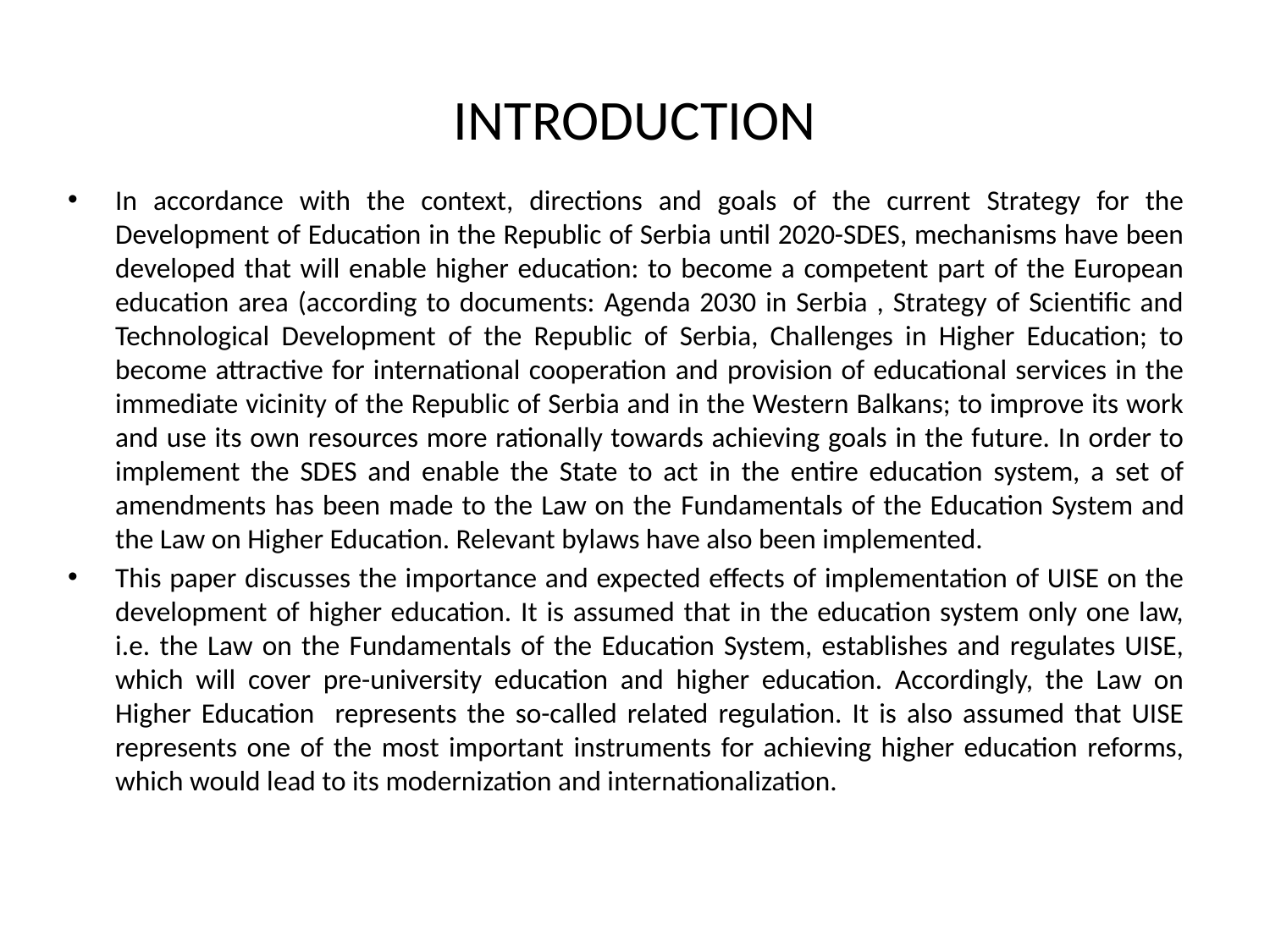

# INTRODUCTION
In accordance with the context, directions and goals of the current Strategy for the Development of Education in the Republic of Serbia until 2020-SDES, mechanisms have been developed that will enable higher education: to become a competent part of the European education area (according to documents: Agenda 2030 in Serbia , Strategy of Scientific and Technological Development of the Republic of Serbia, Challenges in Higher Education; to become attractive for international cooperation and provision of educational services in the immediate vicinity of the Republic of Serbia and in the Western Balkans; to improve its work and use its own resources more rationally towards achieving goals in the future. In order to implement the SDES and enable the State to act in the entire education system, a set of amendments has been made to the Law on the Fundamentals of the Education System and the Law on Higher Education. Relevant bylaws have also been implemented.
This paper discusses the importance and expected effects of implementation of UISE on the development of higher education. It is assumed that in the education system only one law, i.e. the Law on the Fundamentals of the Education System, establishes and regulates UISE, which will cover pre-university education and higher education. Accordingly, the Law on Higher Education  represents the so-called related regulation. It is also assumed that UISE represents one of the most important instruments for achieving higher education reforms, which would lead to its modernization and internationalization.